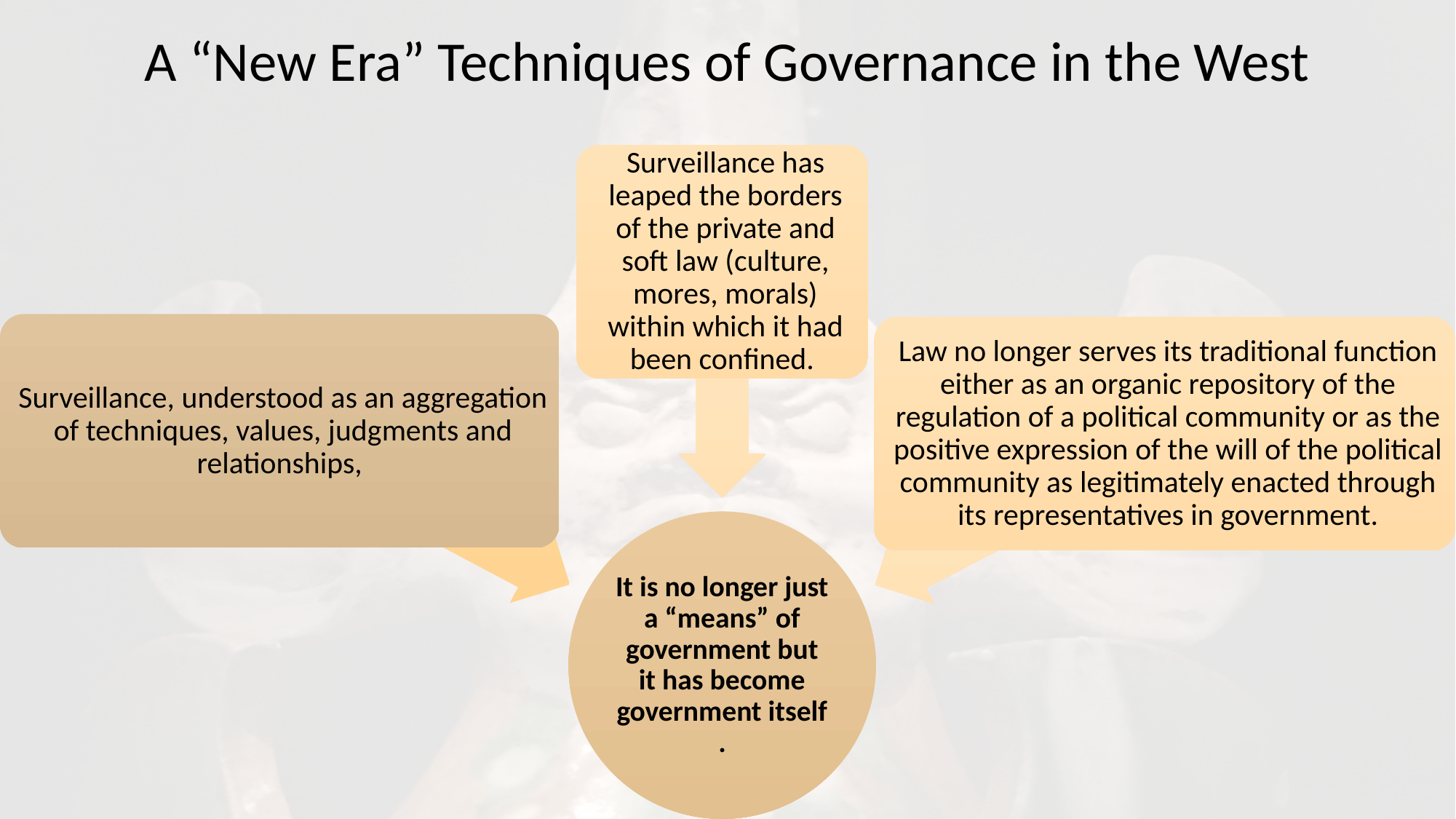

# A “New Era” Techniques of Governance in the West
It is no longer just a “means” of government but it has become government itself .
Surveillance, understood as an aggregation of techniques, values, judgments and relationships,
Surveillance has leaped the borders of the private and soft law (culture, mores, morals) within which it had been confined.
Law no longer serves its traditional function either as an organic repository of the regulation of a political community or as the positive expression of the will of the political community as legitimately enacted through its representatives in government.